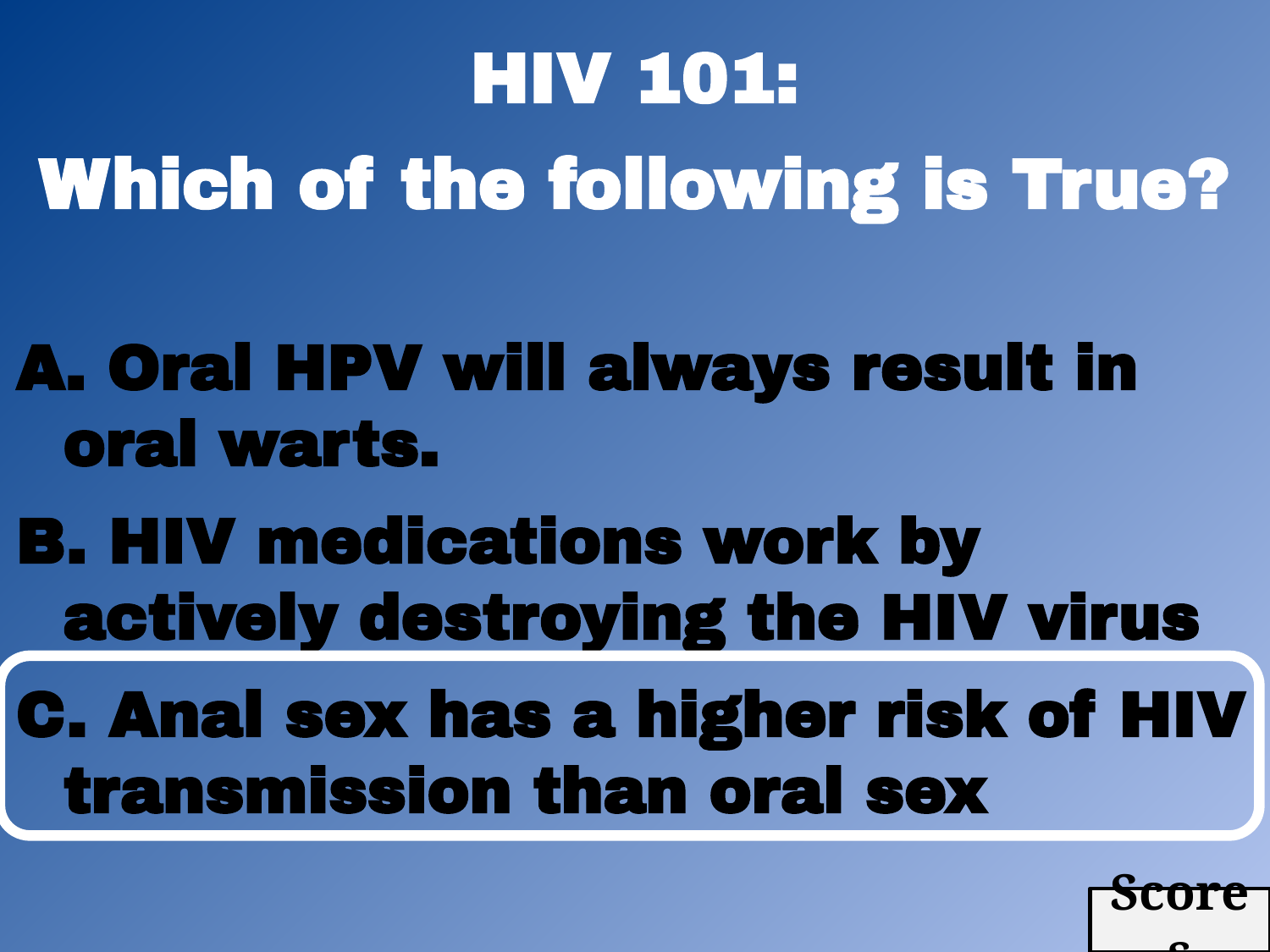

HIV 101:
Which of the following is True?

A. Oral HPV will always result in oral warts.
B. HIV medications work by actively destroying the HIV virus
C. Anal sex has a higher risk of HIV transmission than oral sex

Scores